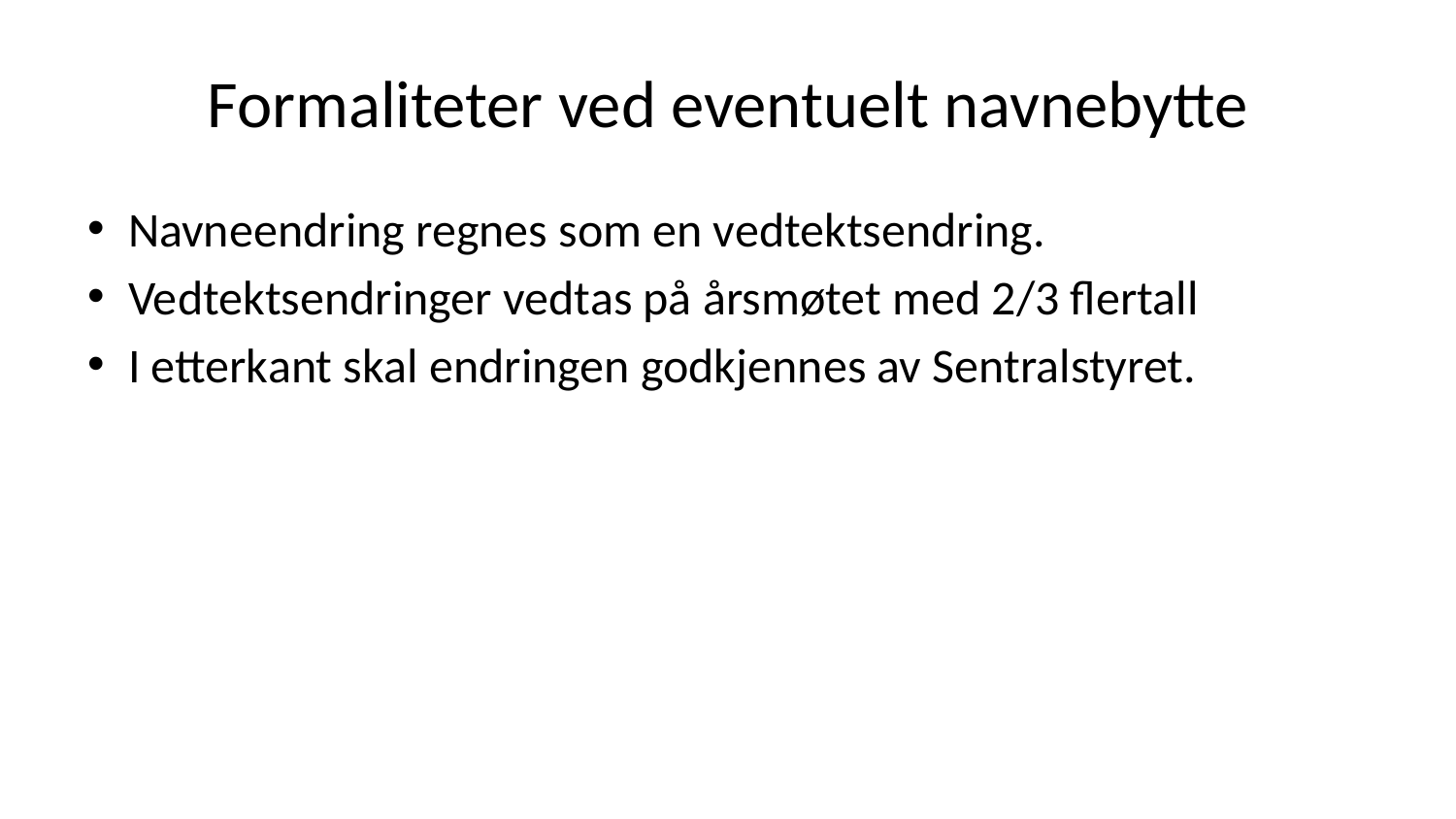

# Formaliteter ved eventuelt navnebytte
Navneendring regnes som en vedtektsendring.
Vedtektsendringer vedtas på årsmøtet med 2/3 flertall
I etterkant skal endringen godkjennes av Sentralstyret.